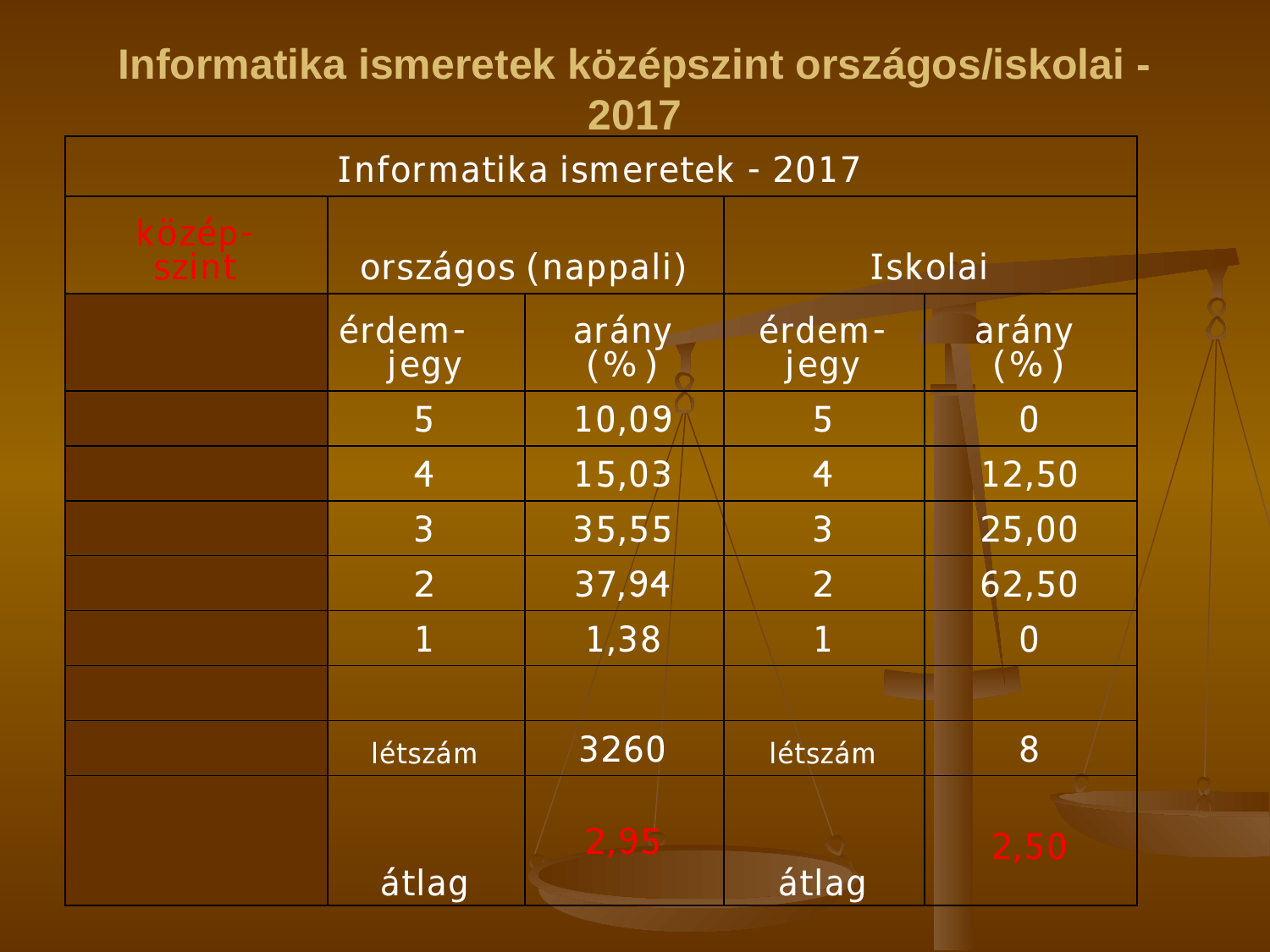

# Informatika ismeretek középszint országos/iskolai - 2017
| Informatika ismeretek - 2017 |  |  |  |  |
| --- | --- | --- | --- | --- |
| közép- szint | országos (nappali) |  | Iskolai |  |
|  | érdem- jegy | arány (%) | érdem- jegy | arány (%) |
|  | 5 | 10,09 | 5 | 0 |
|  | 4 | 15,03 | 4 | 12,50 |
|  | 3 | 35,55 | 3 | 25,00 |
|  | 2 | 37,94 | 2 | 62,50 |
|  | 1 | 1,38 | 1 | 0 |
|  |  |  |  |  |
|  | létszám | 3260 | létszám | 8 |
|  | átlag | 2,95 | átlag | 2,50 |